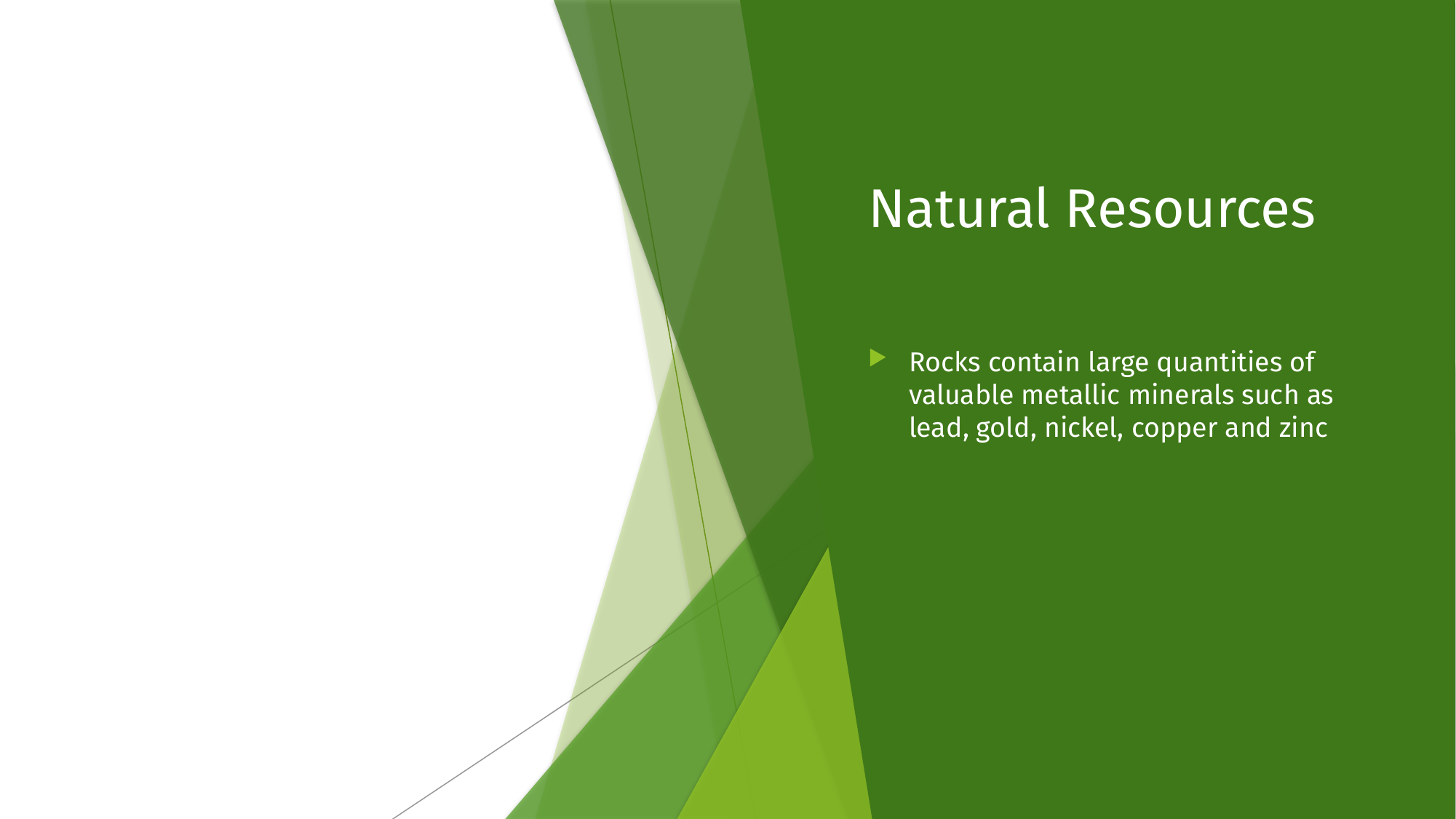

# Natural Resources
Rocks contain large quantities of valuable metallic minerals such as lead, gold, nickel, copper and zinc